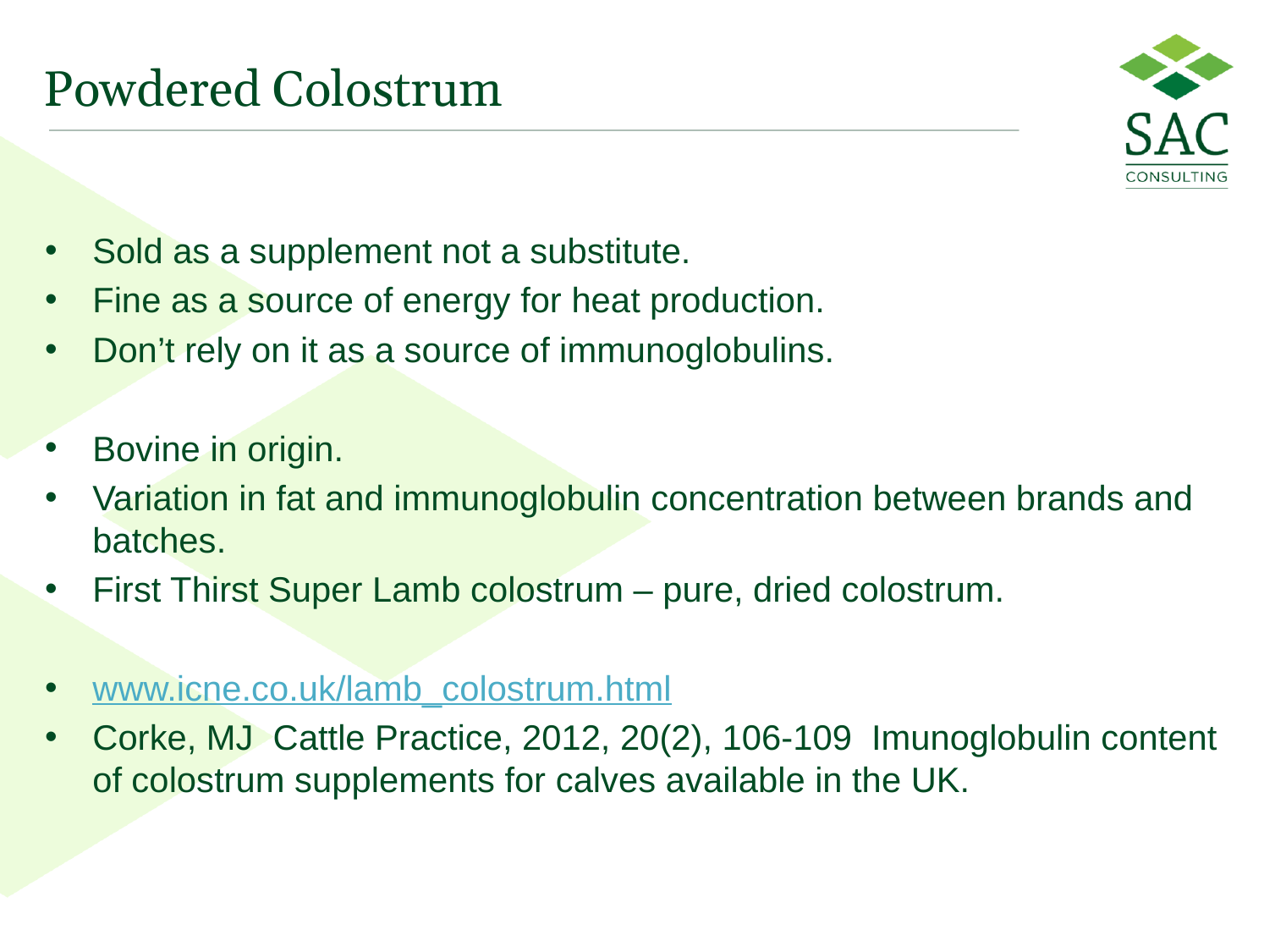

# Powdered Colostrum
Sold as a supplement not a substitute.
Fine as a source of energy for heat production.
Don’t rely on it as a source of immunoglobulins.

Bovine in origin.
Variation in fat and immunoglobulin concentration between brands and batches.
First Thirst Super Lamb colostrum – pure, dried colostrum.

www.icne.co.uk/lamb_colostrum.html
Corke, MJ  Cattle Practice, 2012, 20(2), 106-109  Imunoglobulin content of colostrum supplements for calves available in the UK.